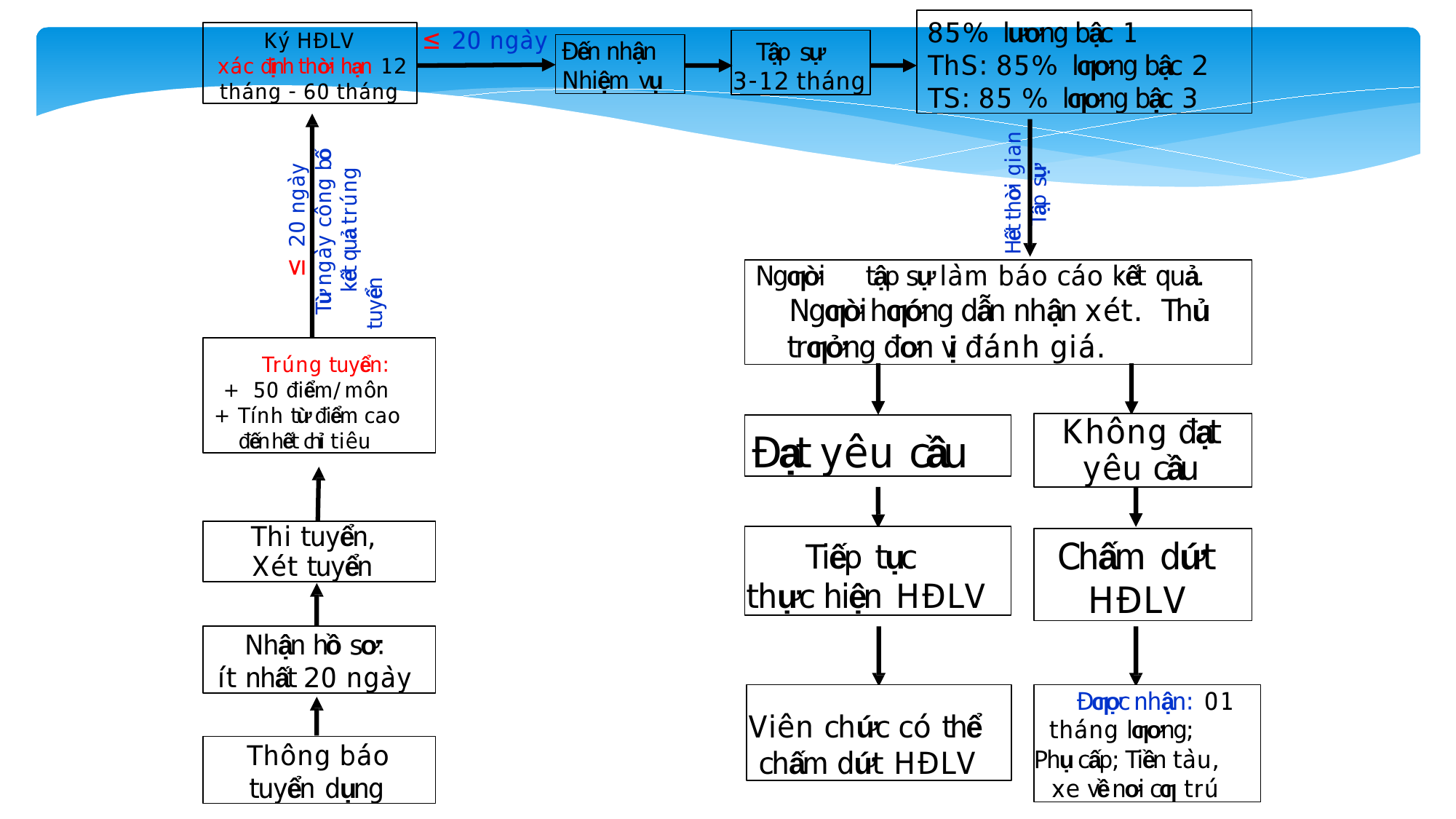

85% lương bậc 1
ThS: 85% lƣơng bậc 2
TS: 85 % lƣơng bậc 3
≤ 20 ngày
Ký HĐLV
xác định thời hạn  12 tháng - 60 tháng
Tập sự
3-12 tháng
Đến nhận  Nhiệm vụ

≤ 20 ngày  Từ ngày công bố
kết quả trúng tuyển

Hết thời gian
Tập sự
Ngƣời	tập sự làm báo cáo kết quả.
Ngƣời hƣớng dẫn nhận xét.  Thủ trƣởng đơn vị đánh giá.
Trúng tuyển:
+  50 điểm/môn
+ Tính từ điểm cao  đến hết chỉ tiêu

Không đạt
yêu cầu
Đạt yêu cầu

Thi tuyển,
Xét tuyển
Tiếp tục
thực hiện HĐLV
Chấm dứt
HĐLV

Nhận hồ sơ:
ít nhất 20 ngày

Đƣợc nhận:  01 tháng lƣơng;
Phụ cấp; Tiền tàu,  xe về nơi cƣ trú
Viên chức có thể  chấm dứt HĐLV

Thông báo  tuyển dụng